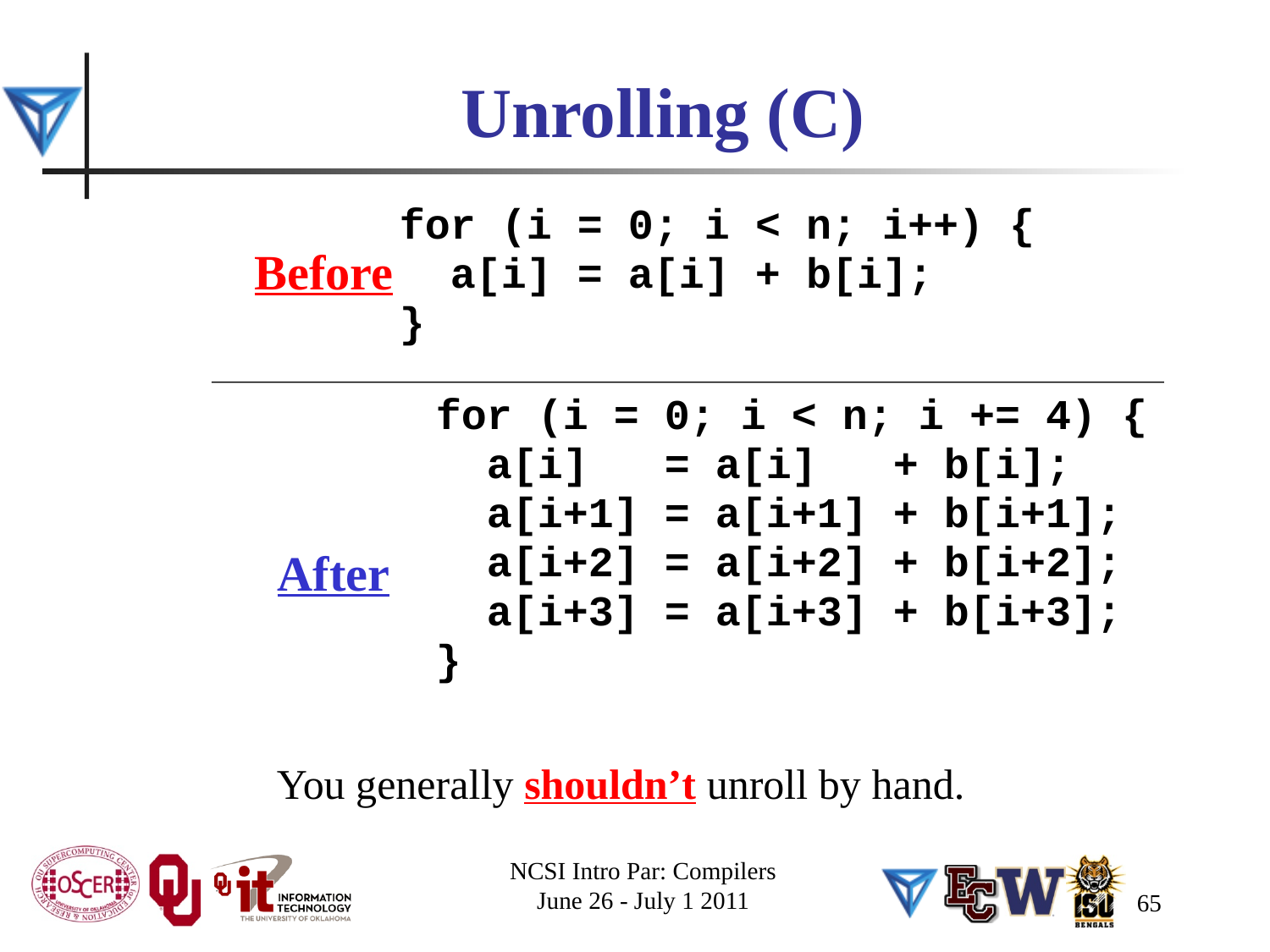

# Unrolling (C)
for (i = 0; i < n; i++) {
  a[i] = a[i] + b[i];
}
Before
for (i = 0; i < n; i += 4) {
  a[i]   = a[i]   + b[i];
  a[i+1] = a[i+1] + b[i+1];
  a[i+2] = a[i+2] + b[i+2];
  a[i+3] = a[i+3] + b[i+3];
}

After
You generally shouldn’t unroll by hand.
NCSI Intro Par: Compilers
June 26 - July 1 2011
65